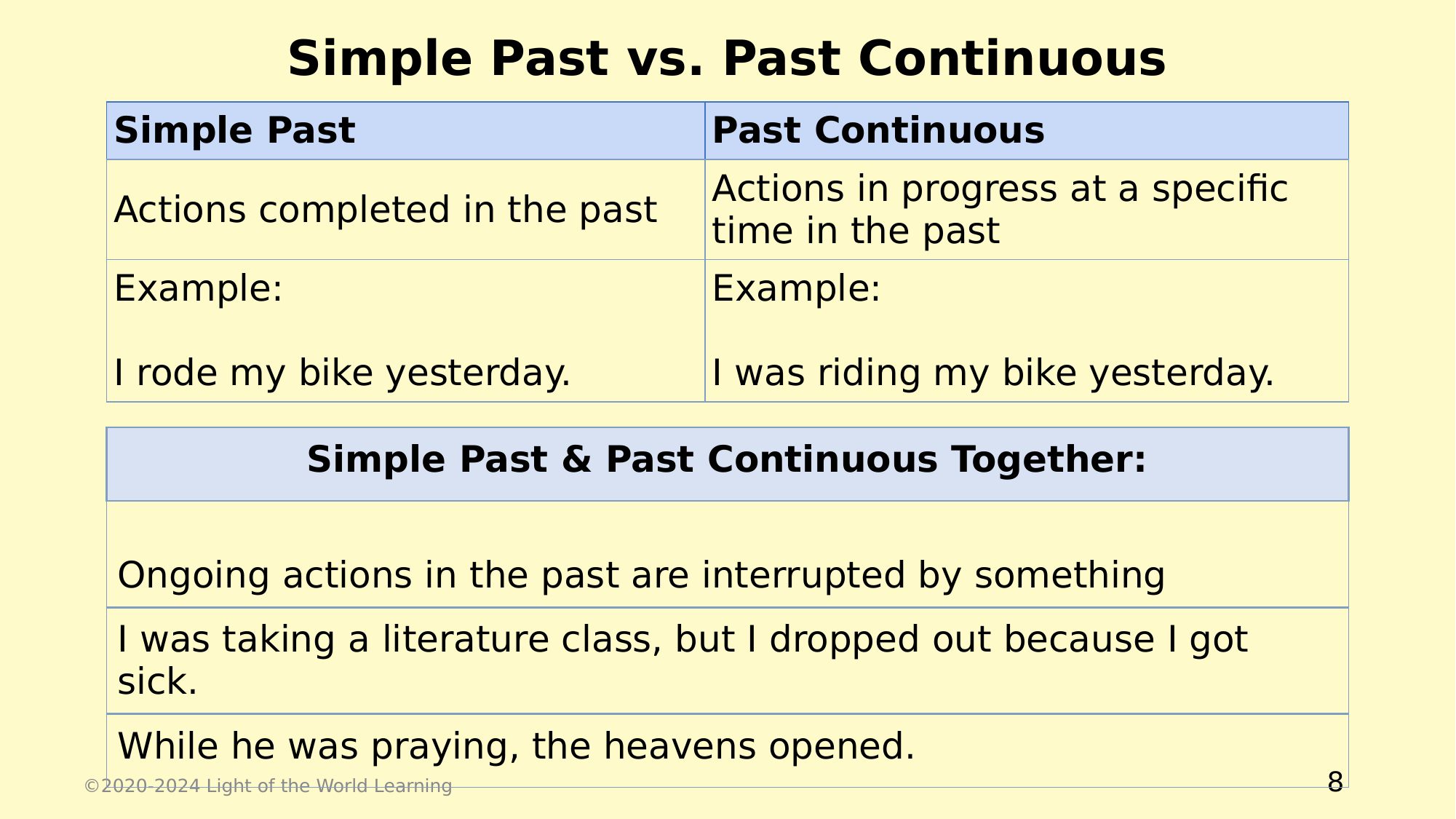

Simple Past vs. Past Continuous
| Simple Past | Past Continuous |
| --- | --- |
| Actions completed in the past | Actions in progress at a specific time in the past |
| Example: I rode my bike yesterday. | Example: I was riding my bike yesterday. |
| Simple Past & Past Continuous Together: |  |
| --- | --- |
| Ongoing actions in the past are interrupted by something |  |
| I was taking a literature class, but I dropped out because I got sick. |  |
| While he was praying, the heavens opened. |  |
8
©2020-2024 Light of the World Learning